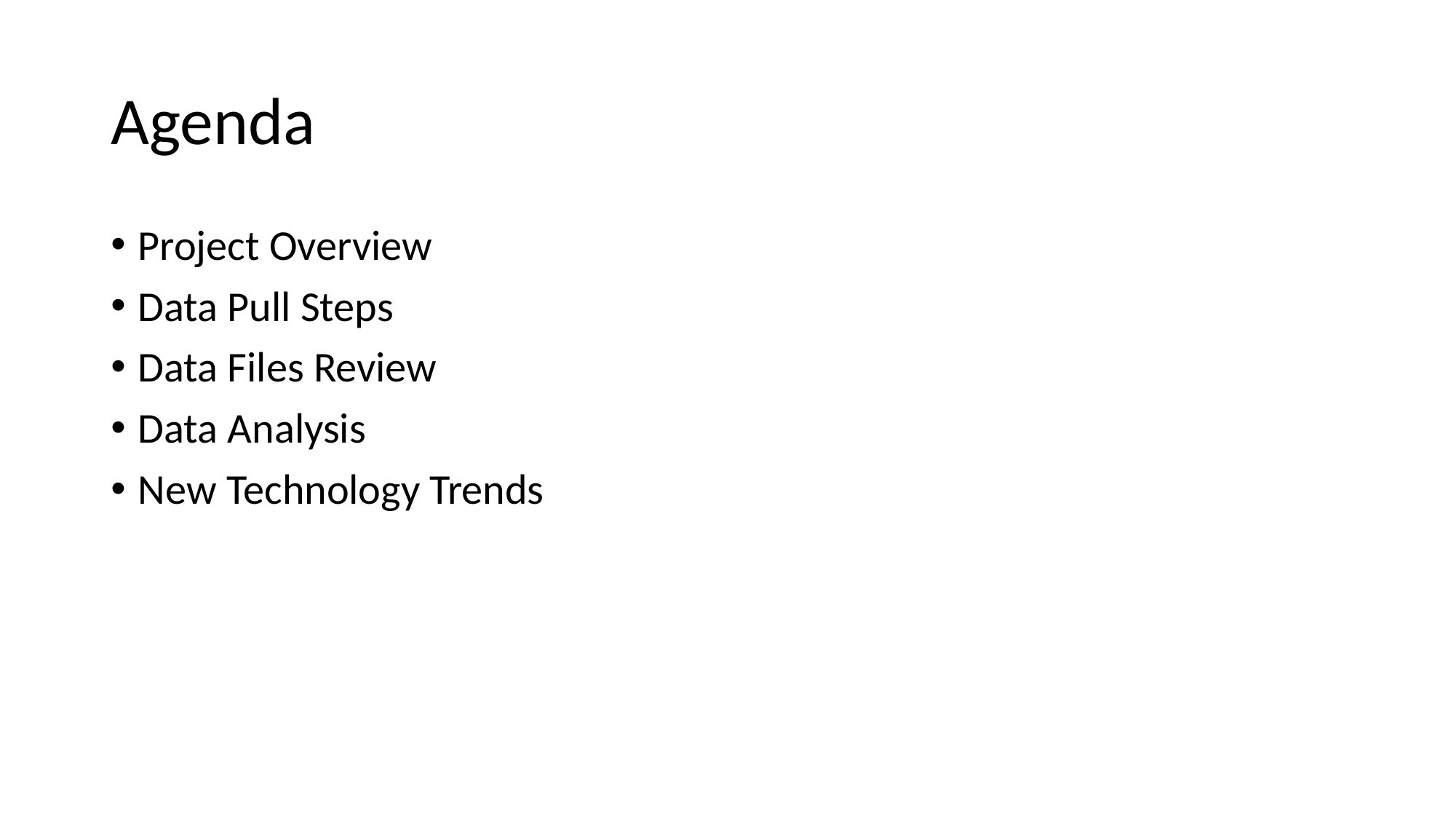

# Agenda
Project Overview
Data Pull Steps
Data Files Review
Data Analysis
New Technology Trends